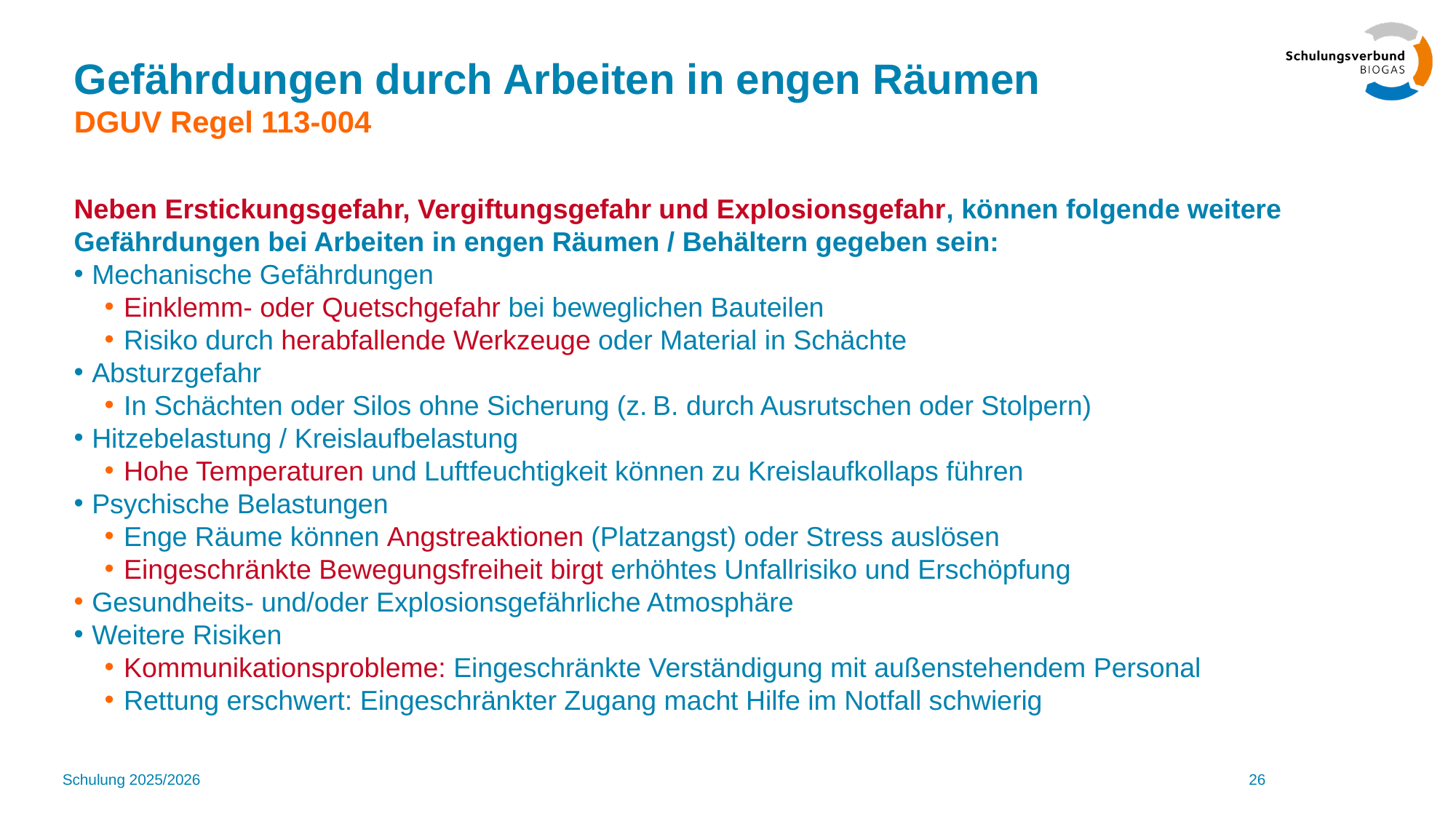

# Gefährdungen durch Arbeiten in engen Räumen DGUV Regel 113-004
Neben Erstickungsgefahr, Vergiftungsgefahr und Explosionsgefahr, können folgende weitere Gefährdungen bei Arbeiten in engen Räumen / Behältern gegeben sein:
Mechanische Gefährdungen
Einklemm- oder Quetschgefahr bei beweglichen Bauteilen
Risiko durch herabfallende Werkzeuge oder Material in Schächte
Absturzgefahr
In Schächten oder Silos ohne Sicherung (z. B. durch Ausrutschen oder Stolpern)
Hitzebelastung / Kreislaufbelastung
Hohe Temperaturen und Luftfeuchtigkeit können zu Kreislaufkollaps führen
Psychische Belastungen
Enge Räume können Angstreaktionen (Platzangst) oder Stress auslösen
Eingeschränkte Bewegungsfreiheit birgt erhöhtes Unfallrisiko und Erschöpfung
Gesundheits- und/oder Explosionsgefährliche Atmosphäre
Weitere Risiken
Kommunikationsprobleme: Eingeschränkte Verständigung mit außenstehendem Personal
Rettung erschwert: Eingeschränkter Zugang macht Hilfe im Notfall schwierig

Schulung 2025/2026
26